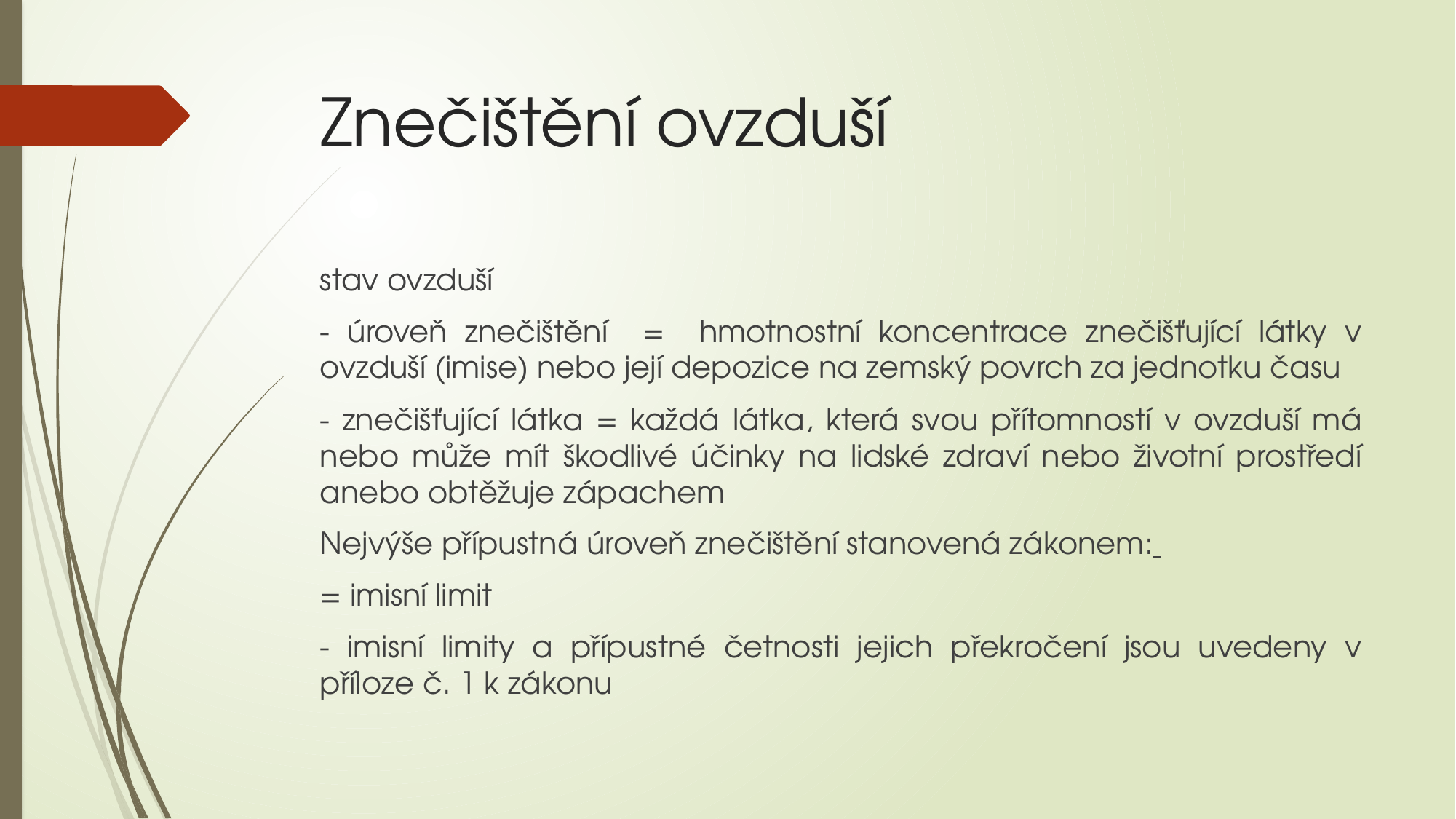

# Znečištění ovzduší
stav ovzduší
- úroveň znečištění  =  hmotnostní koncentrace znečišťující látky v ovzduší (imise) nebo její depozice na zemský povrch za jednotku času
- znečišťující látka = každá látka, která svou přítomností v ovzduší má nebo může mít škodlivé účinky na lidské zdraví nebo životní prostředí anebo obtěžuje zápachem
Nejvýše přípustná úroveň znečištění stanovená zákonem:
= imisní limit
- imisní limity a přípustné četnosti jejich překročení jsou uvedeny v příloze č. 1 k zákonu